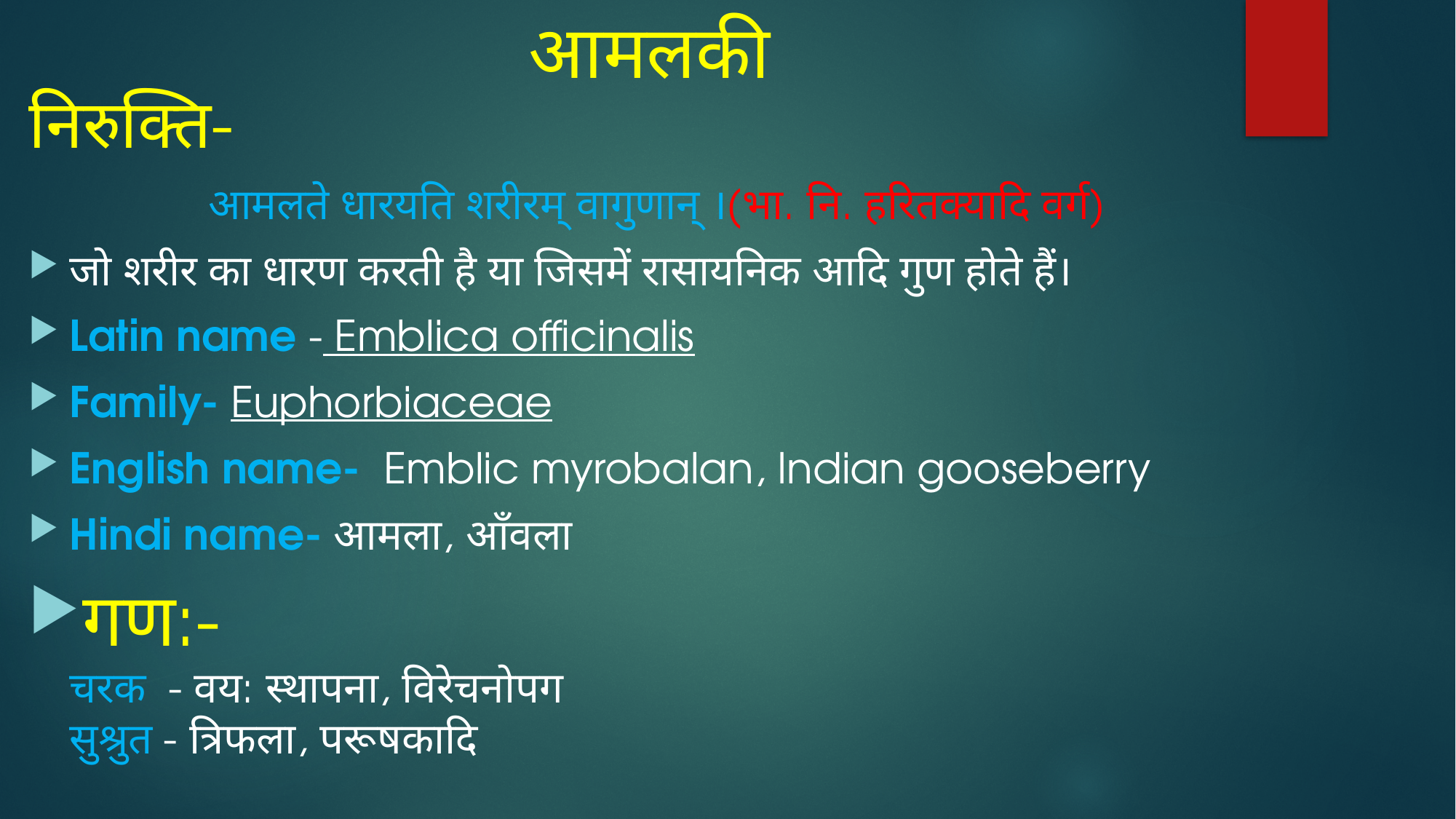

# आमलकी
निरुक्ति-
                   आमलते धारयति शरीरम् वागुणान् ।(भा. नि. हरितक्यादि वर्ग)
जो शरीर का धारण करती है या जिसमें रासायनिक आदि गुण होते हैं।
Latin name - Emblica officinalis
Family- Euphorbiaceae
English name-  Emblic myrobalan, Indian gooseberry
Hindi name- आमला, आँवला
गण:-
चरक  - वय: स्थापना, विरेचनोपग
सुश्रुत - त्रिफला, परूषकादि